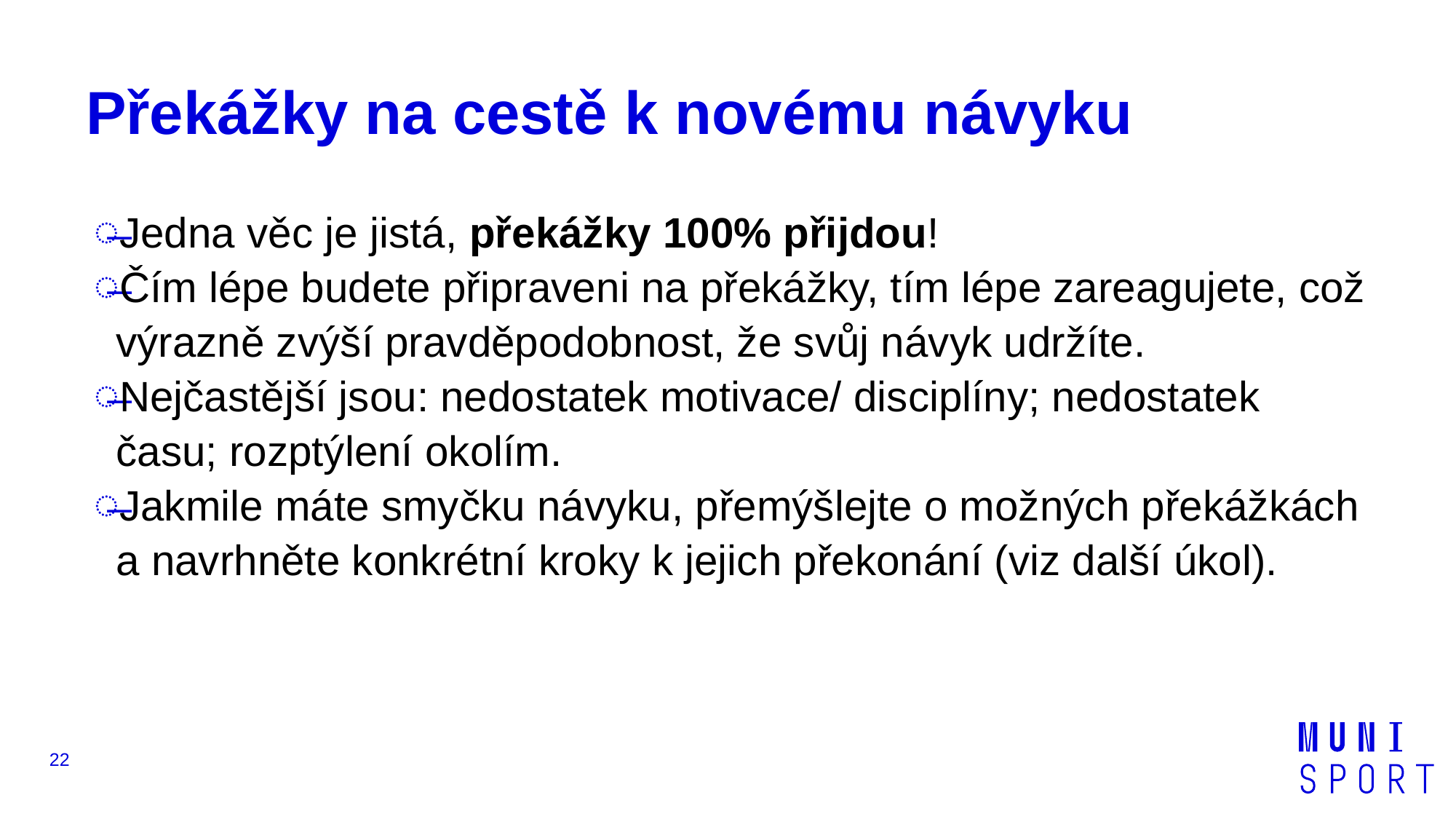

# Překážky na cestě k novému návyku
Jedna věc je jistá, překážky 100% přijdou!
Čím lépe budete připraveni na překážky, tím lépe zareagujete, což výrazně zvýší pravděpodobnost, že svůj návyk udržíte.
Nejčastější jsou: nedostatek motivace/ disciplíny; nedostatek času; rozptýlení okolím.
Jakmile máte smyčku návyku, přemýšlejte o možných překážkách a navrhněte konkrétní kroky k jejich překonání (viz další úkol).

22